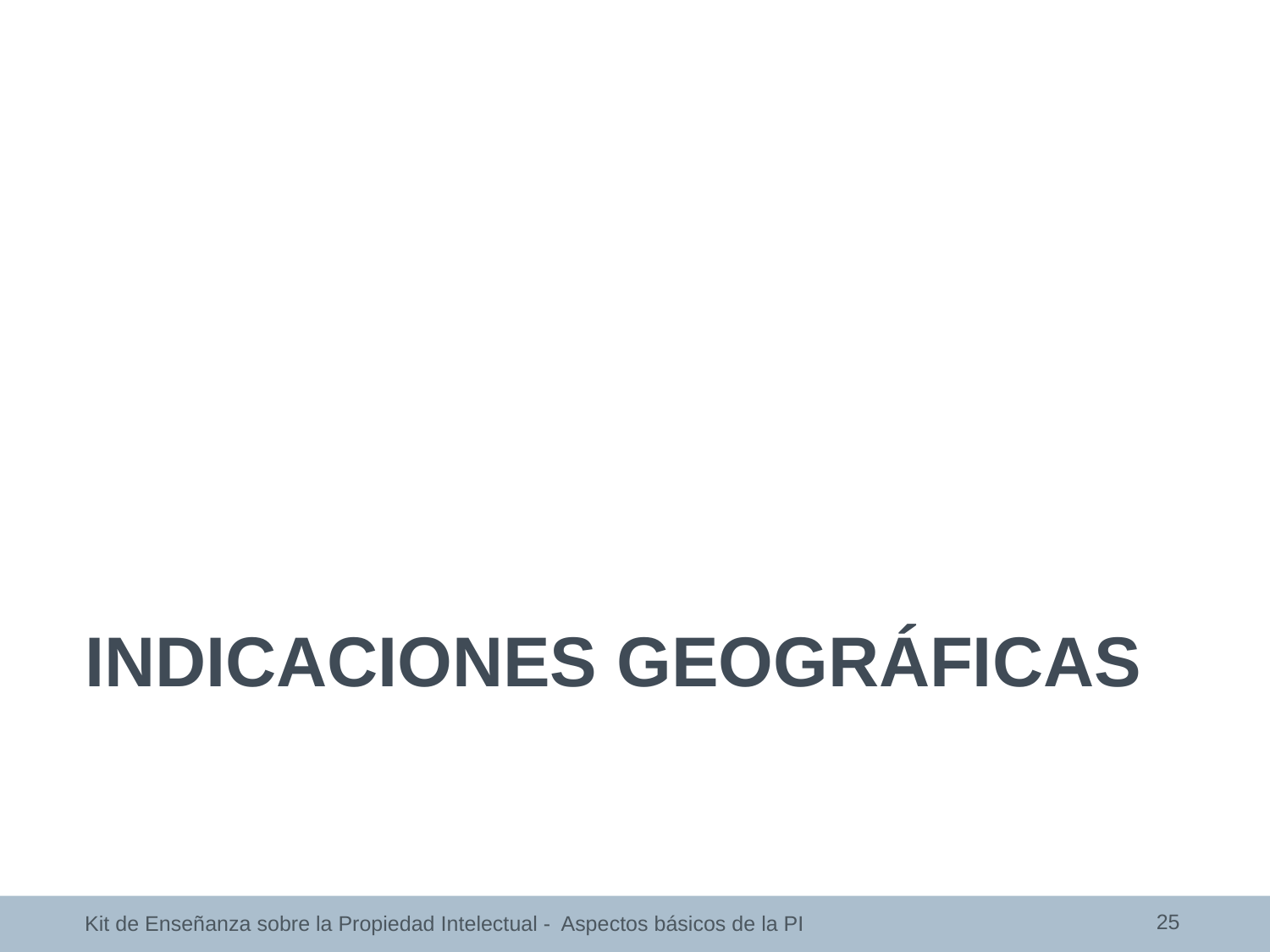

INDICACIONES GEOGRÁFICAS
25
Kit de Enseñanza sobre la Propiedad Intelectual -  Aspectos básicos de la PI